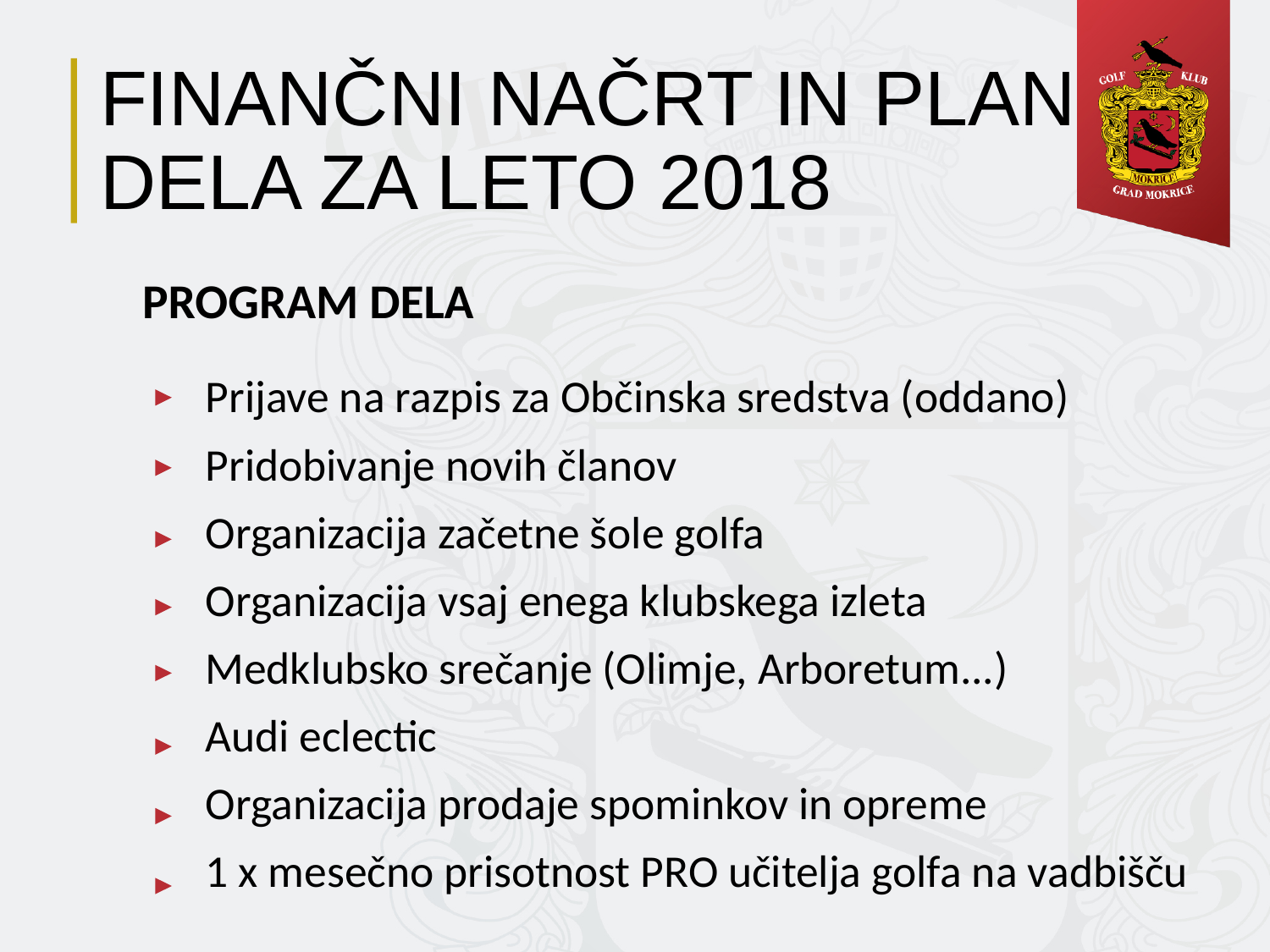

# FINANČNI NAČRT IN PLAN DELA ZA LETO 2018

PROGRAM DELA

Prijave na razpis za Občinska sredstva (oddano)
Pridobivanje novih članov
Organizacija začetne šole golfa
Organizacija vsaj enega klubskega izleta
Medklubsko srečanje (Olimje, Arboretum...)
Audi eclectic
Organizacija prodaje spominkov in opreme
1 x mesečno prisotnost PRO učitelja golfa na vadbišču